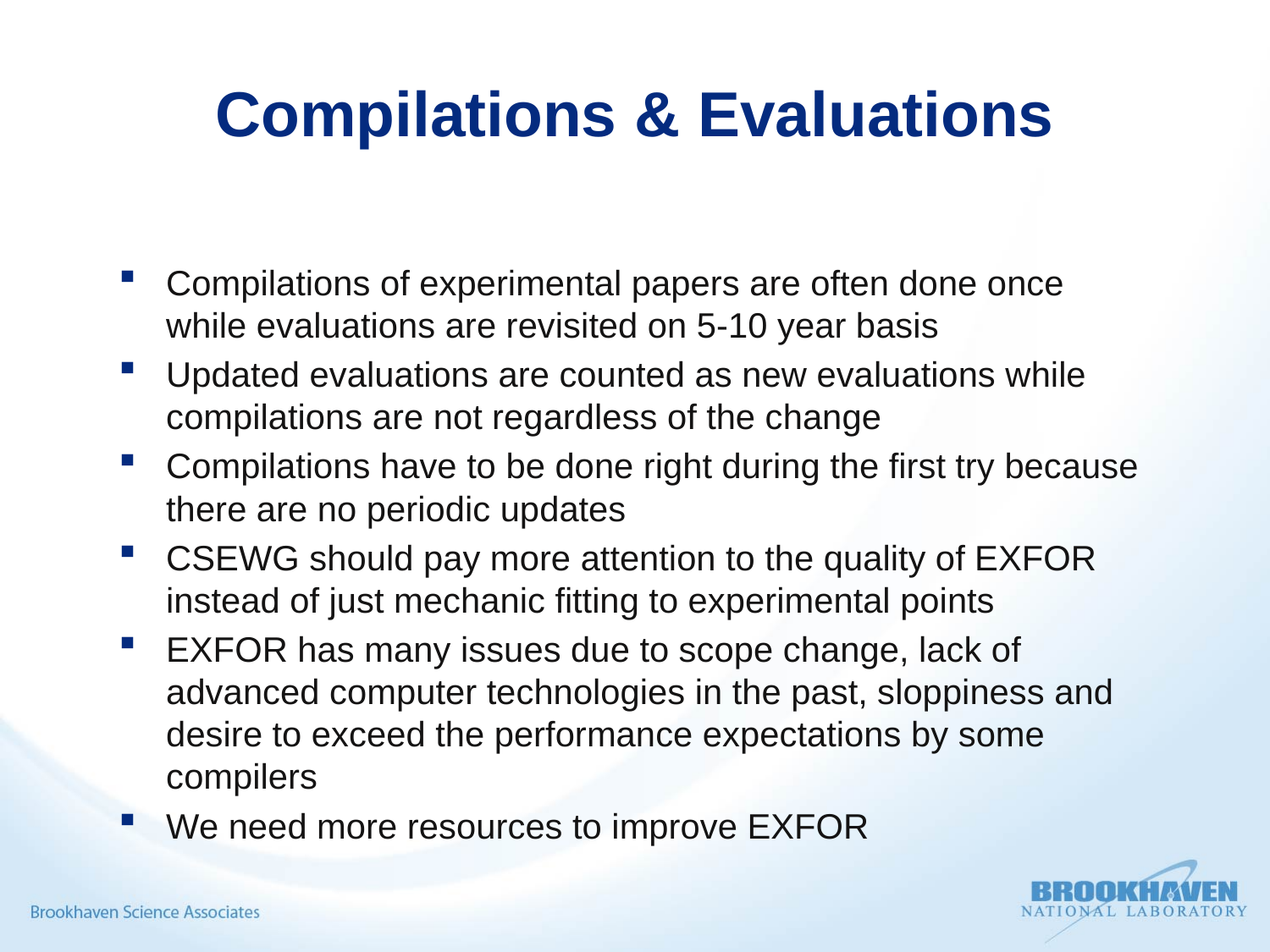

# Compilations & Evaluations
Compilations of experimental papers are often done once while evaluations are revisited on 5-10 year basis
Updated evaluations are counted as new evaluations while compilations are not regardless of the change
Compilations have to be done right during the first try because there are no periodic updates
CSEWG should pay more attention to the quality of EXFOR instead of just mechanic fitting to experimental points
EXFOR has many issues due to scope change, lack of advanced computer technologies in the past, sloppiness and desire to exceed the performance expectations by some compilers
We need more resources to improve EXFOR